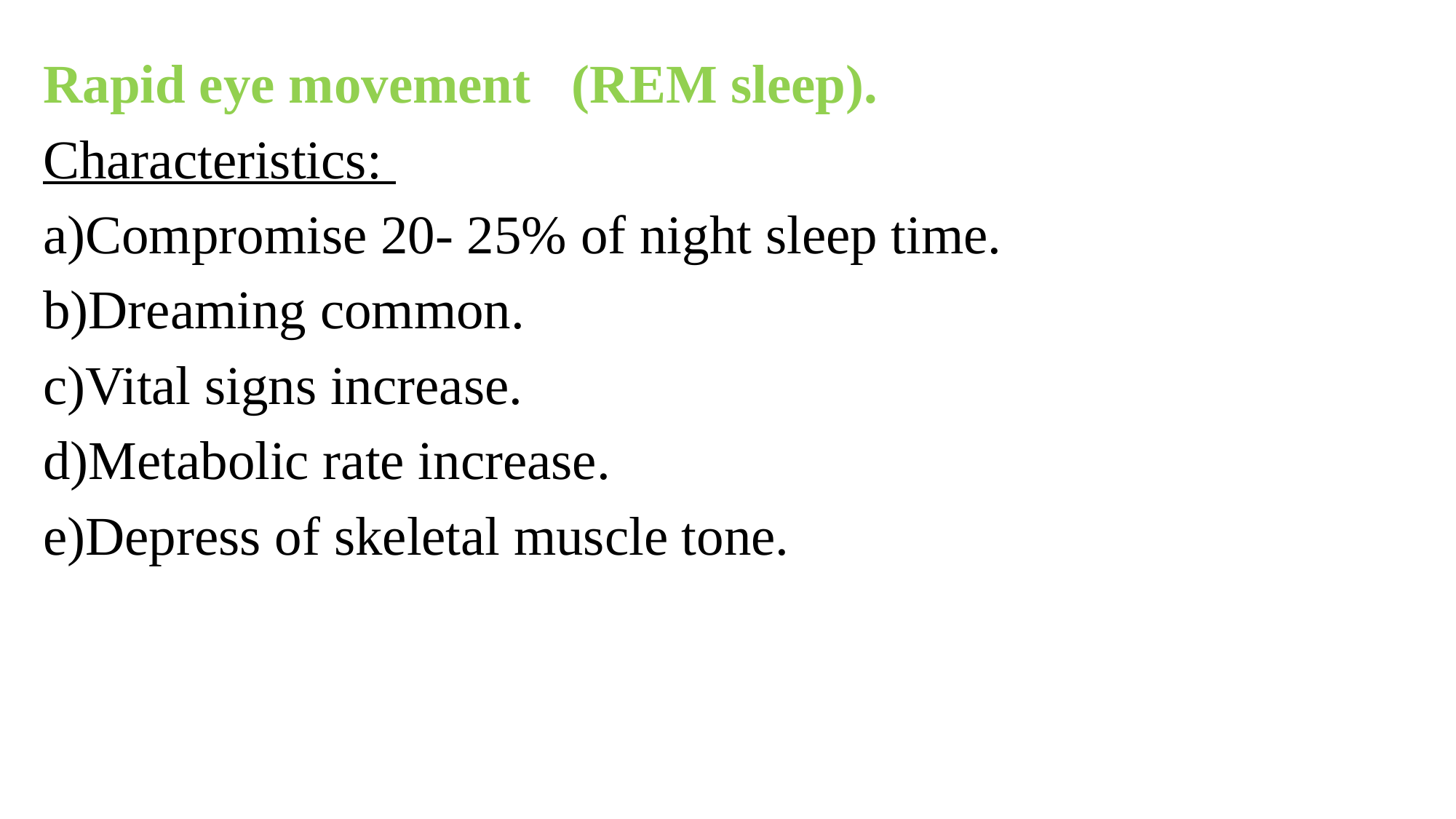

Rapid eye movement   (REM sleep).
Characteristics:
a)Compromise 20- 25% of night sleep time.
b)Dreaming common.
c)Vital signs increase.
d)Metabolic rate increase.
e)Depress of skeletal muscle tone.